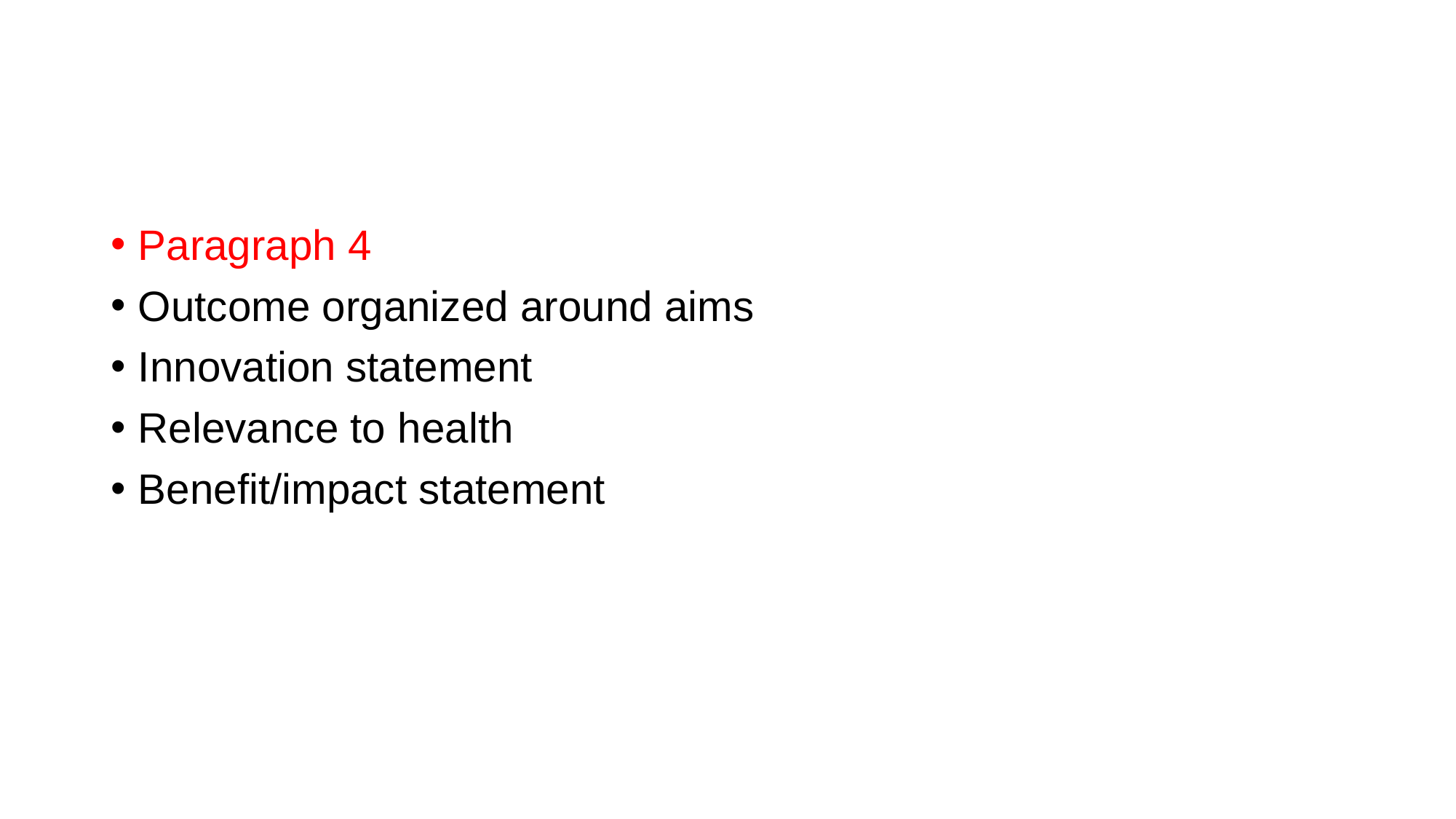

Paragraph 4
Outcome organized around aims
Innovation statement
Relevance to health
Benefit/impact statement